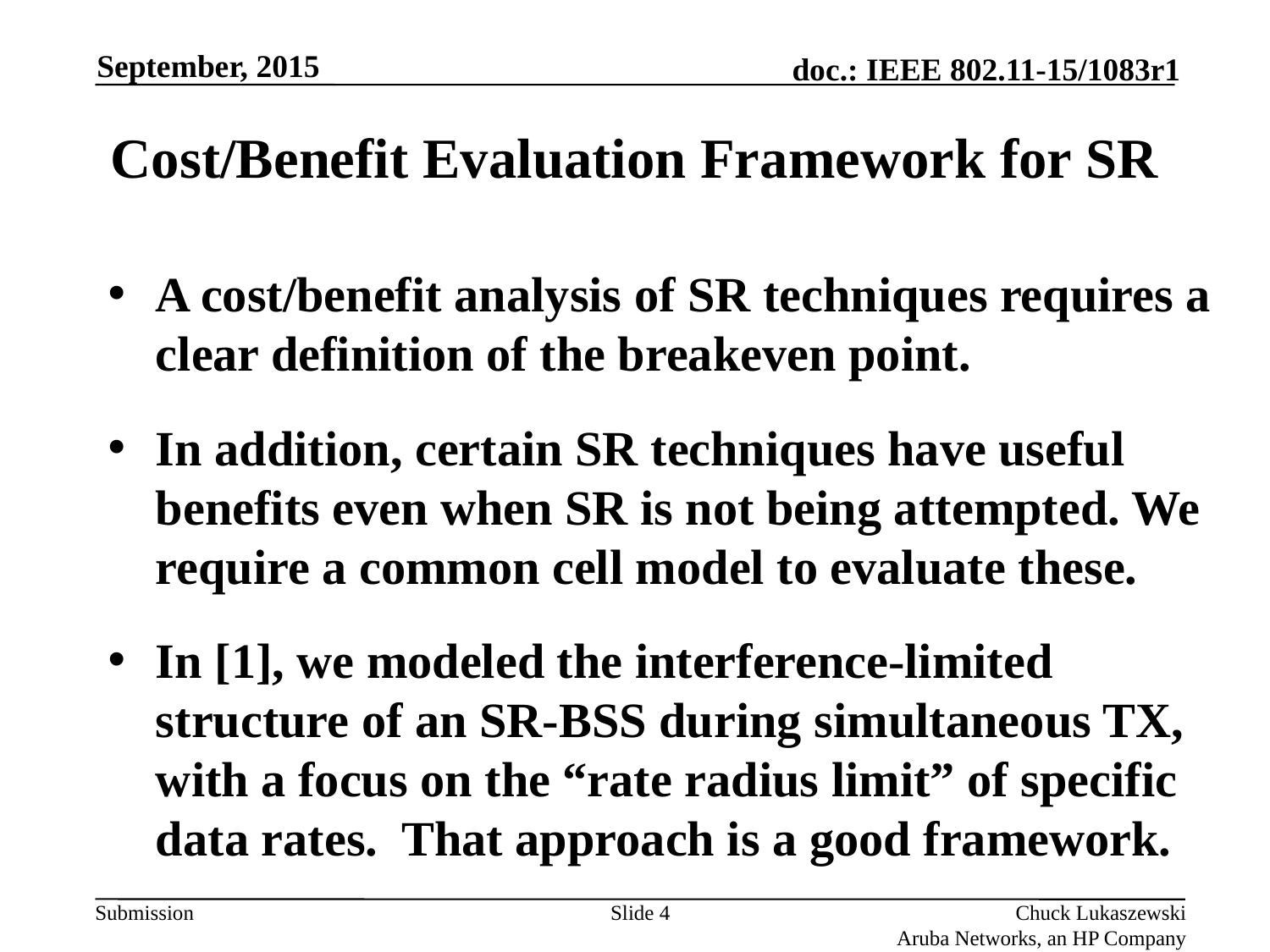

September, 2015
# Cost/Benefit Evaluation Framework for SR
A cost/benefit analysis of SR techniques requires a clear definition of the breakeven point.
In addition, certain SR techniques have useful benefits even when SR is not being attempted. We require a common cell model to evaluate these.
In [1], we modeled the interference-limited structure of an SR-BSS during simultaneous TX, with a focus on the “rate radius limit” of specific data rates.  That approach is a good framework.
Slide 4
Chuck Lukaszewski
Aruba Networks, an HP Company